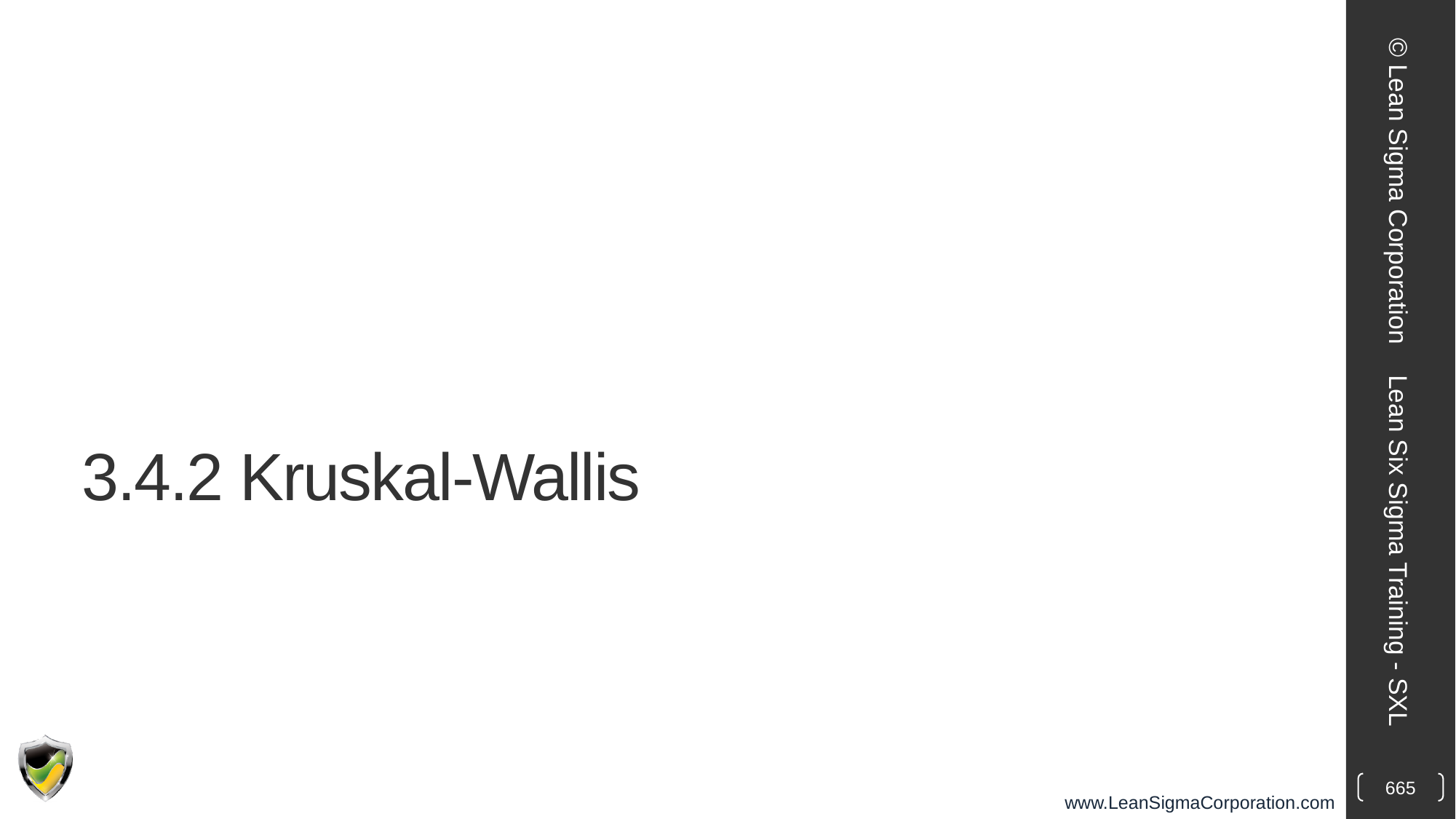

© Lean Sigma Corporation
# 3.4.2 Kruskal-Wallis
Lean Six Sigma Training - SXL
665